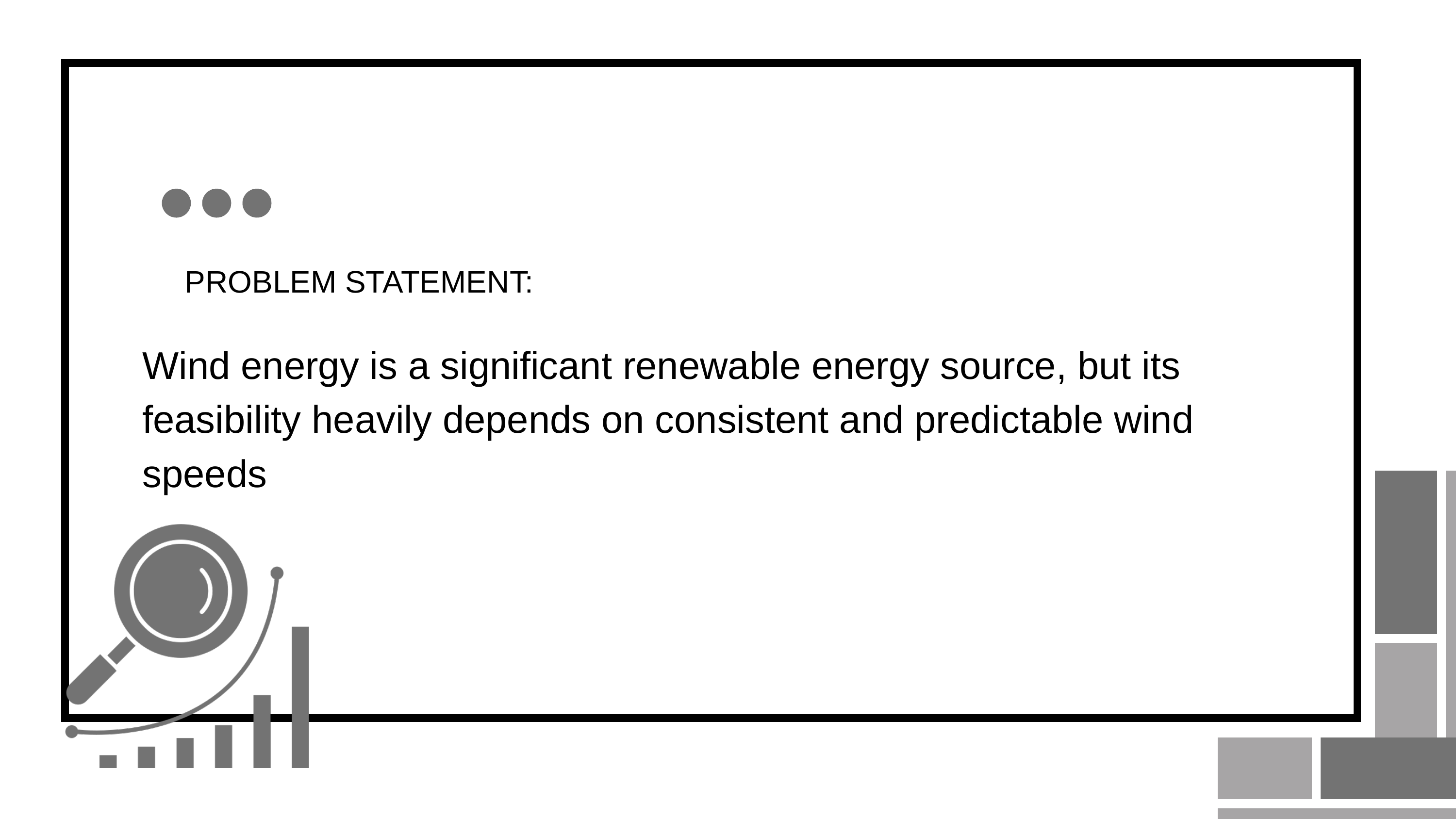

PROBLEM STATEMENT:

Wind energy is a significant renewable energy source, but its feasibility heavily depends on consistent and predictable wind speeds